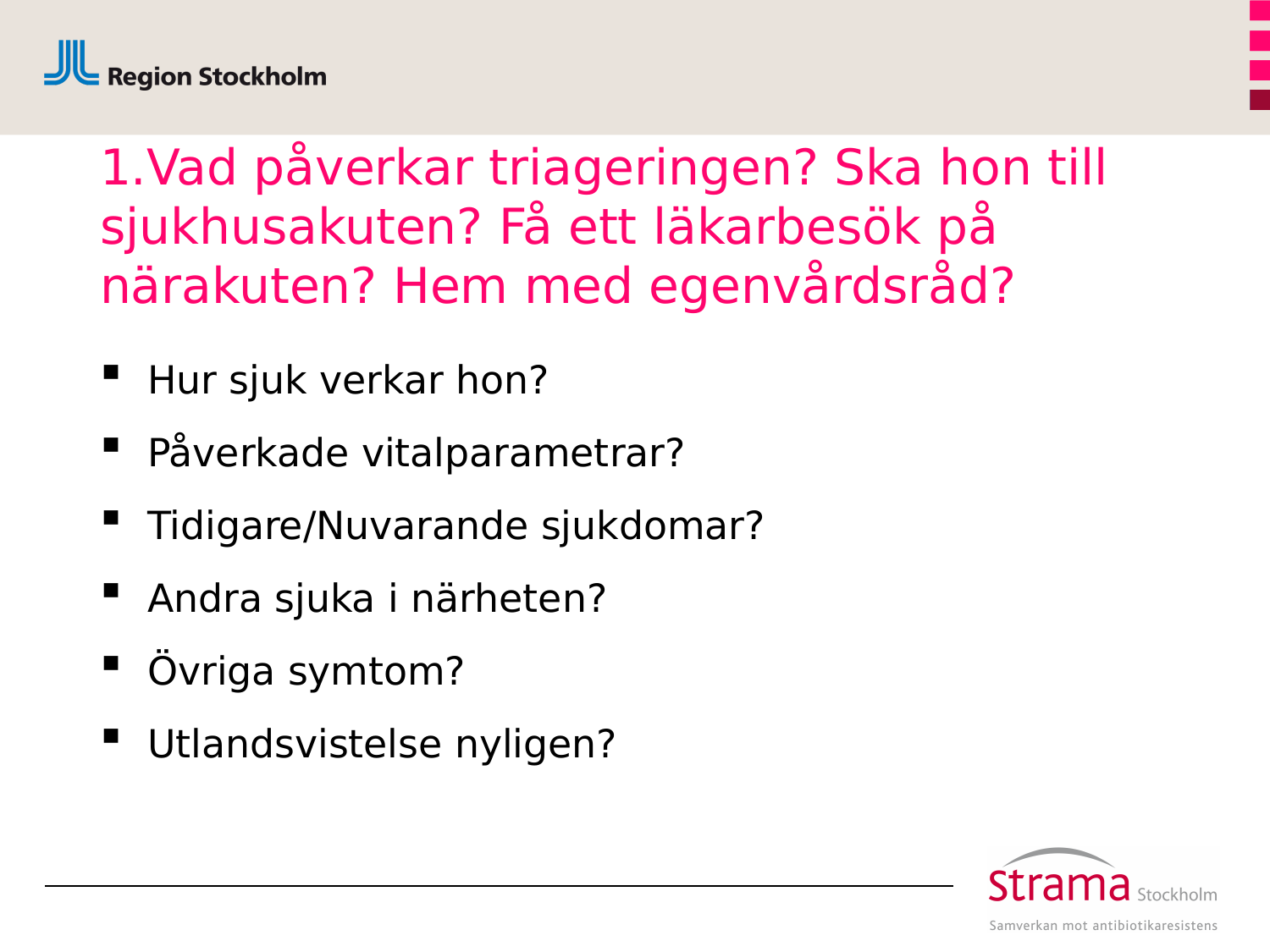

# 1.Vad påverkar triageringen? Ska hon till sjukhusakuten? Få ett läkarbesök på närakuten? Hem med egenvårdsråd?
Hur sjuk verkar hon?
Påverkade vitalparametrar?
Tidigare/Nuvarande sjukdomar?
Andra sjuka i närheten?
Övriga symtom?
Utlandsvistelse nyligen?